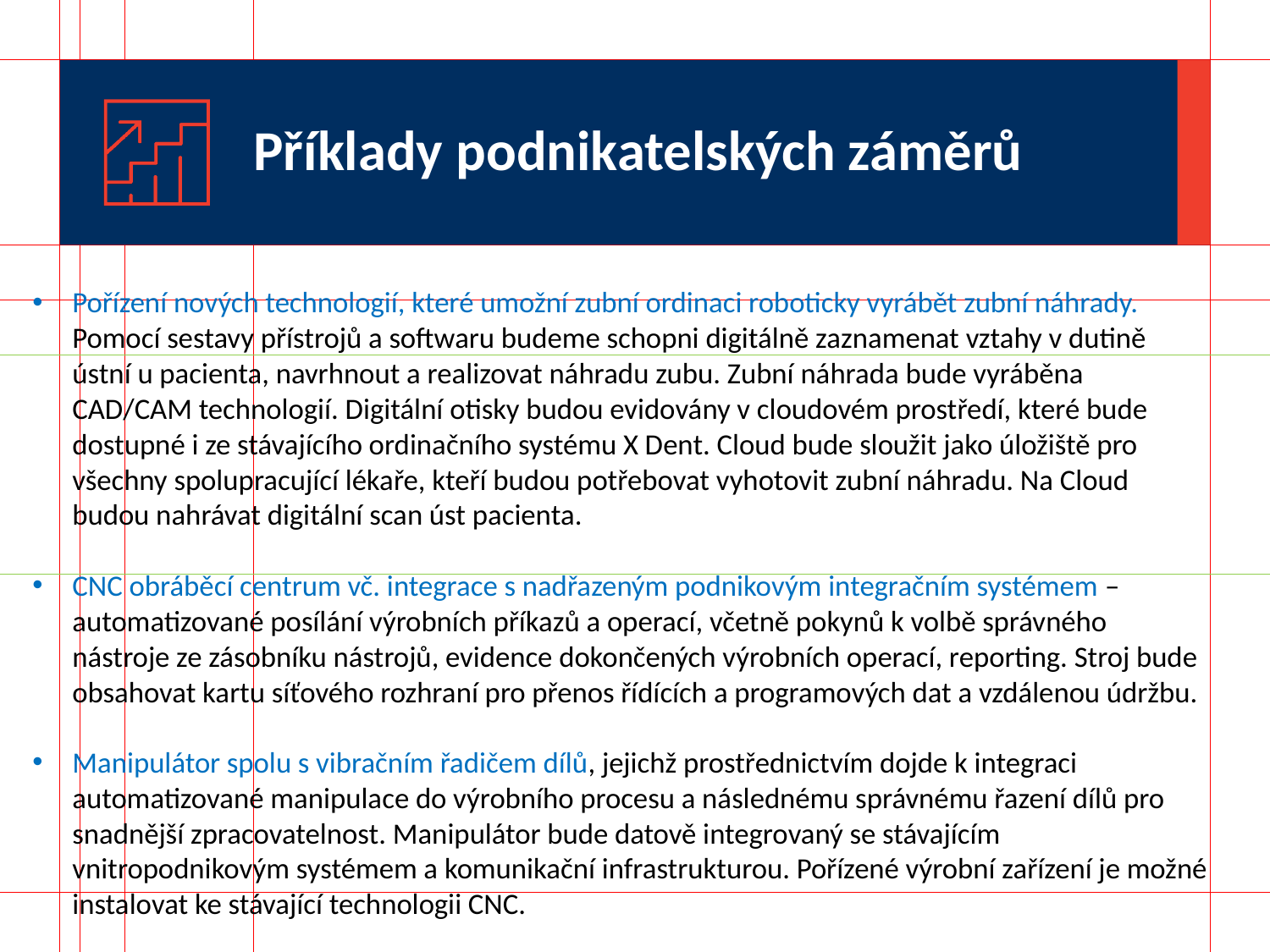

# Příklady podnikatelských záměrů
Pořízení nových technologií, které umožní zubní ordinaci roboticky vyrábět zubní náhrady. Pomocí sestavy přístrojů a softwaru budeme schopni digitálně zaznamenat vztahy v dutině ústní u pacienta, navrhnout a realizovat náhradu zubu. Zubní náhrada bude vyráběna CAD/CAM technologií. Digitální otisky budou evidovány v cloudovém prostředí, které bude dostupné i ze stávajícího ordinačního systému X Dent. Cloud bude sloužit jako úložiště pro všechny spolupracující lékaře, kteří budou potřebovat vyhotovit zubní náhradu. Na Cloud budou nahrávat digitální scan úst pacienta.

CNC obráběcí centrum vč. integrace s nadřazeným podnikovým integračním systémem – automatizované posílání výrobních příkazů a operací, včetně pokynů k volbě správného nástroje ze zásobníku nástrojů, evidence dokončených výrobních operací, reporting. Stroj bude obsahovat kartu síťového rozhraní pro přenos řídících a programových dat a vzdálenou údržbu.

Manipulátor spolu s vibračním řadičem dílů, jejichž prostřednictvím dojde k integraci automatizované manipulace do výrobního procesu a následnému správnému řazení dílů pro snadnější zpracovatelnost. Manipulátor bude datově integrovaný se stávajícím vnitropodnikovým systémem a komunikační infrastrukturou. Pořízené výrobní zařízení je možné instalovat ke stávající technologii CNC.